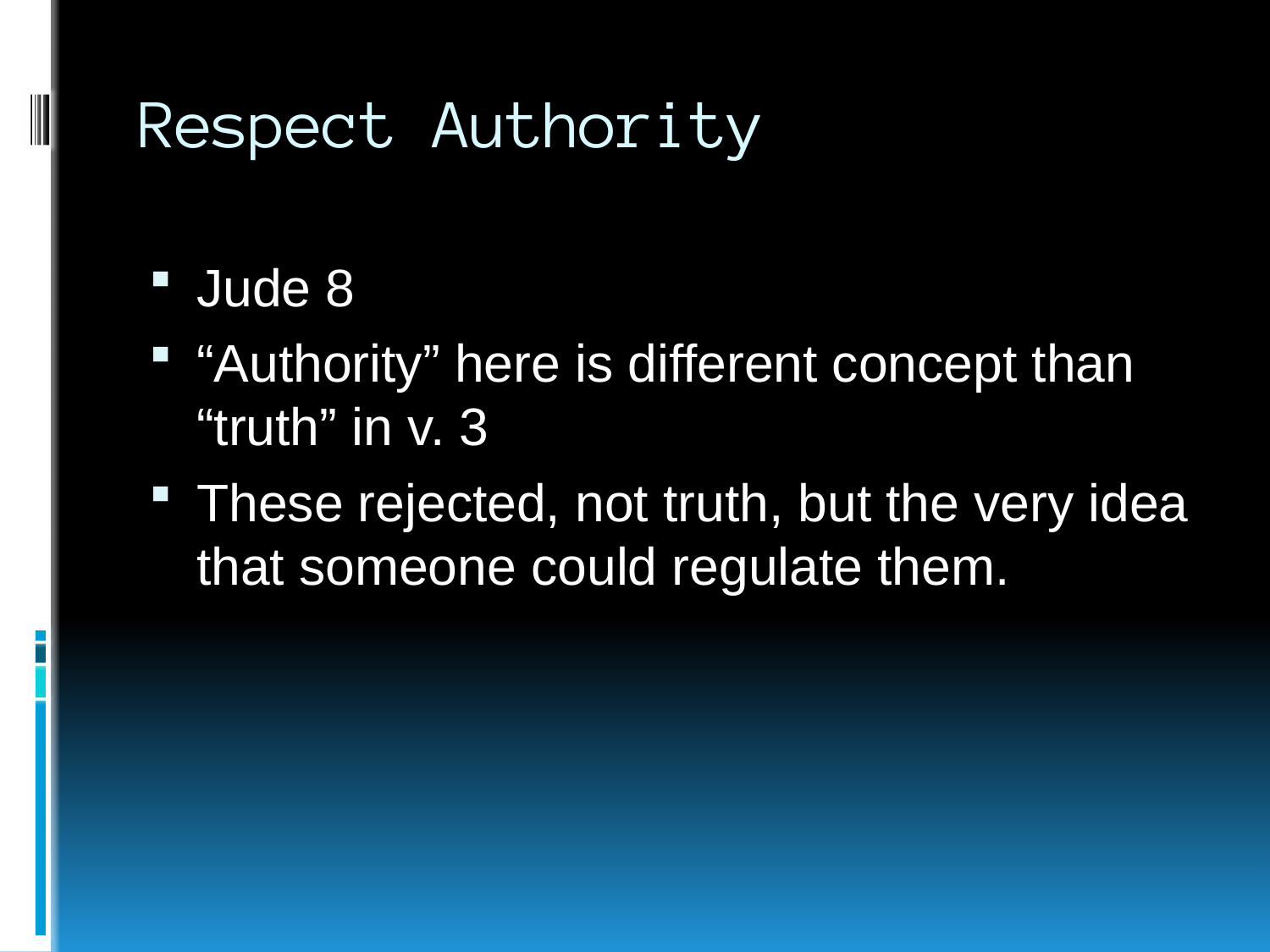

# Respect Authority
Jude 8
“Authority” here is different concept than “truth” in v. 3
These rejected, not truth, but the very idea that someone could regulate them.